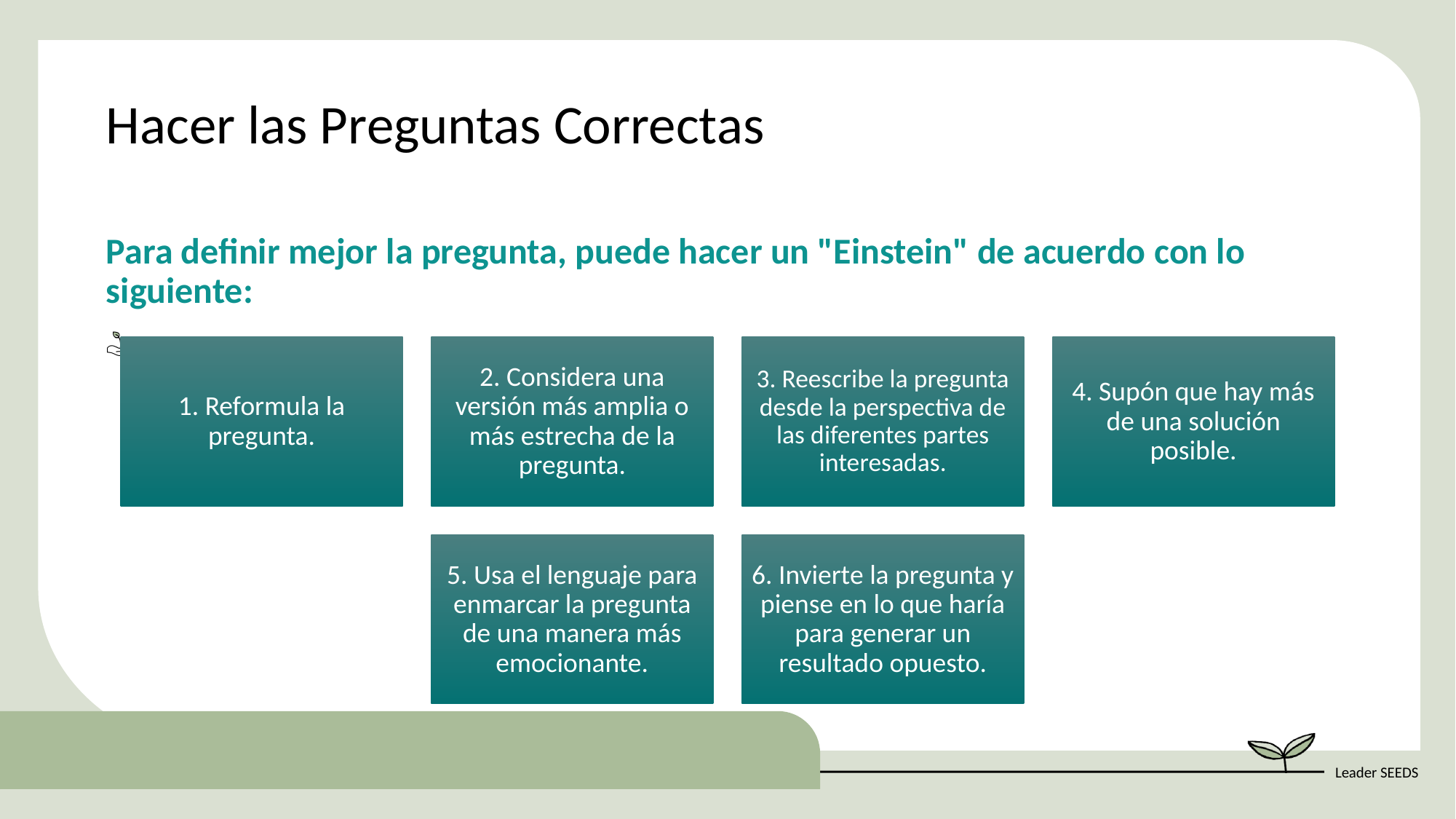

Hacer las Preguntas Correctas

Para definir mejor la pregunta, puede hacer un "Einstein" de acuerdo con lo siguiente:

1. Reformula la pregunta.
2. Considera una versión más amplia o más estrecha de la pregunta.
3. Reescribe la pregunta desde la perspectiva de las diferentes partes interesadas.
4. Supón que hay más de una solución posible.
5. Usa el lenguaje para enmarcar la pregunta de una manera más emocionante.
6. Invierte la pregunta y piense en lo que haría para generar un resultado opuesto.